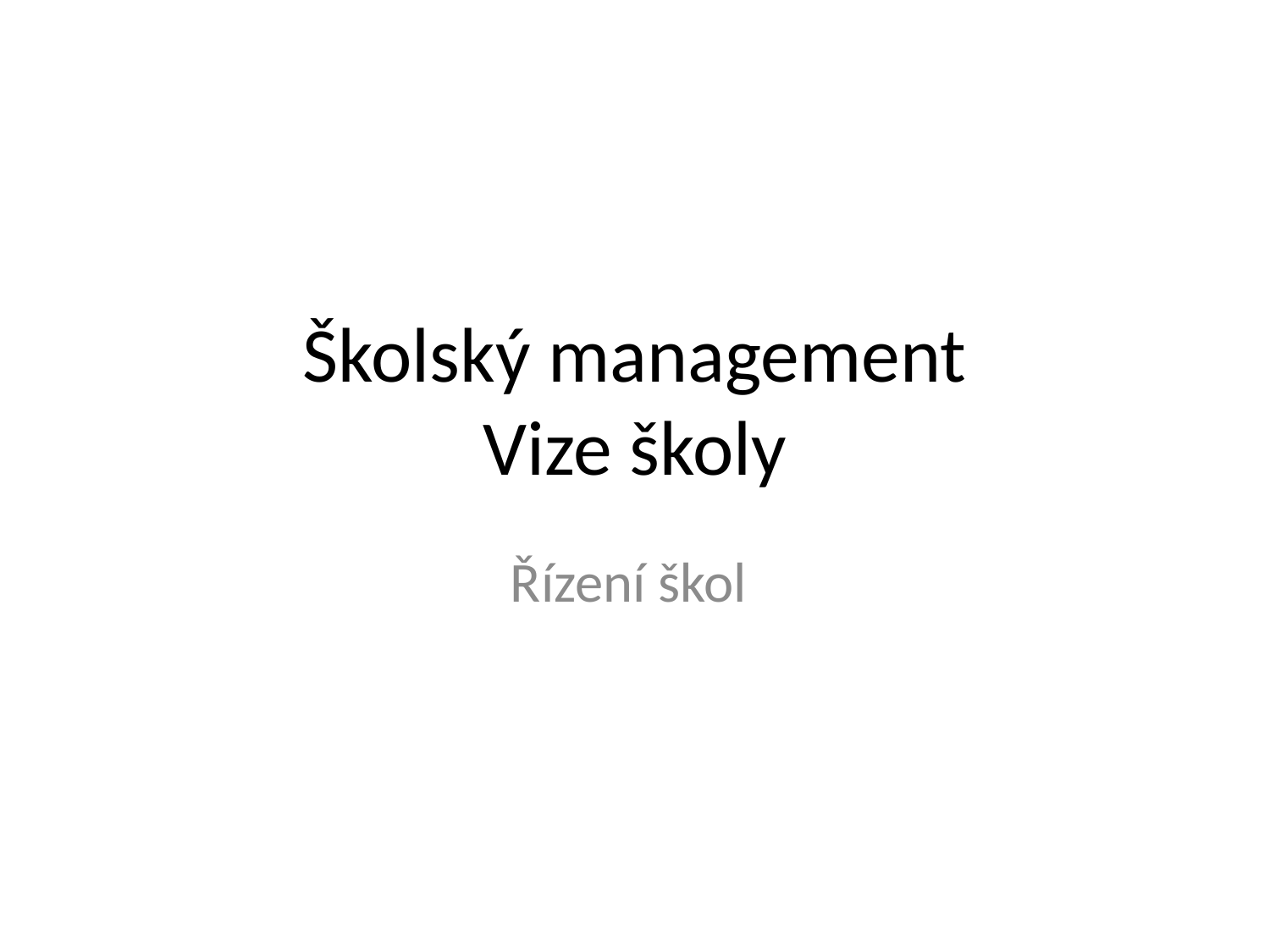

# Školský management Vize školy
Řízení škol